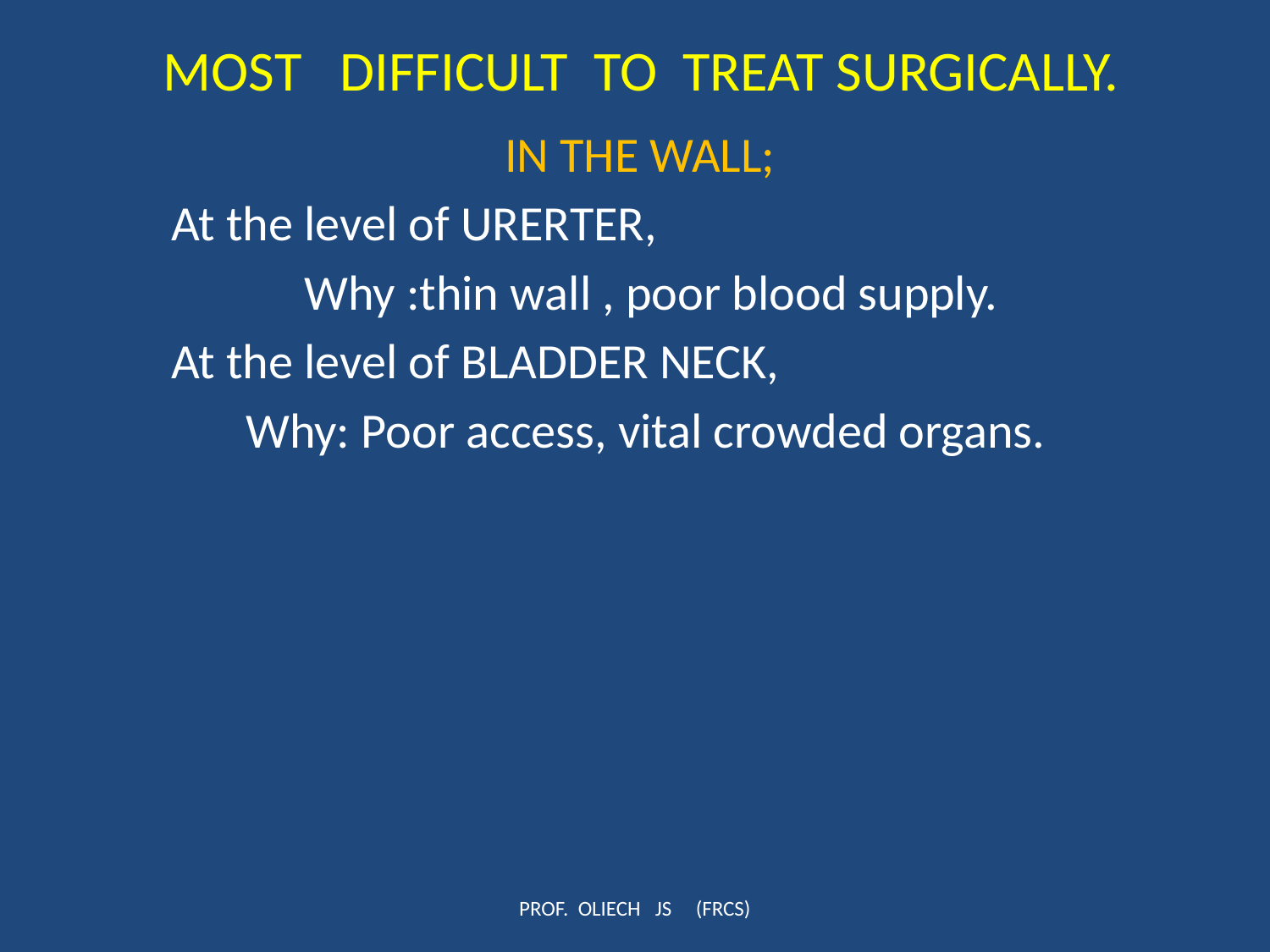

# MOST   DIFFICULT  TO  TREAT SURGICALLY.
IN THE WALL;
At the level of URERTER,
 Why :thin wall , poor blood supply.
At the level of BLADDER NECK,
Why: Poor access, vital crowded organs.

PROF.  OLIECH   JS     (FRCS)